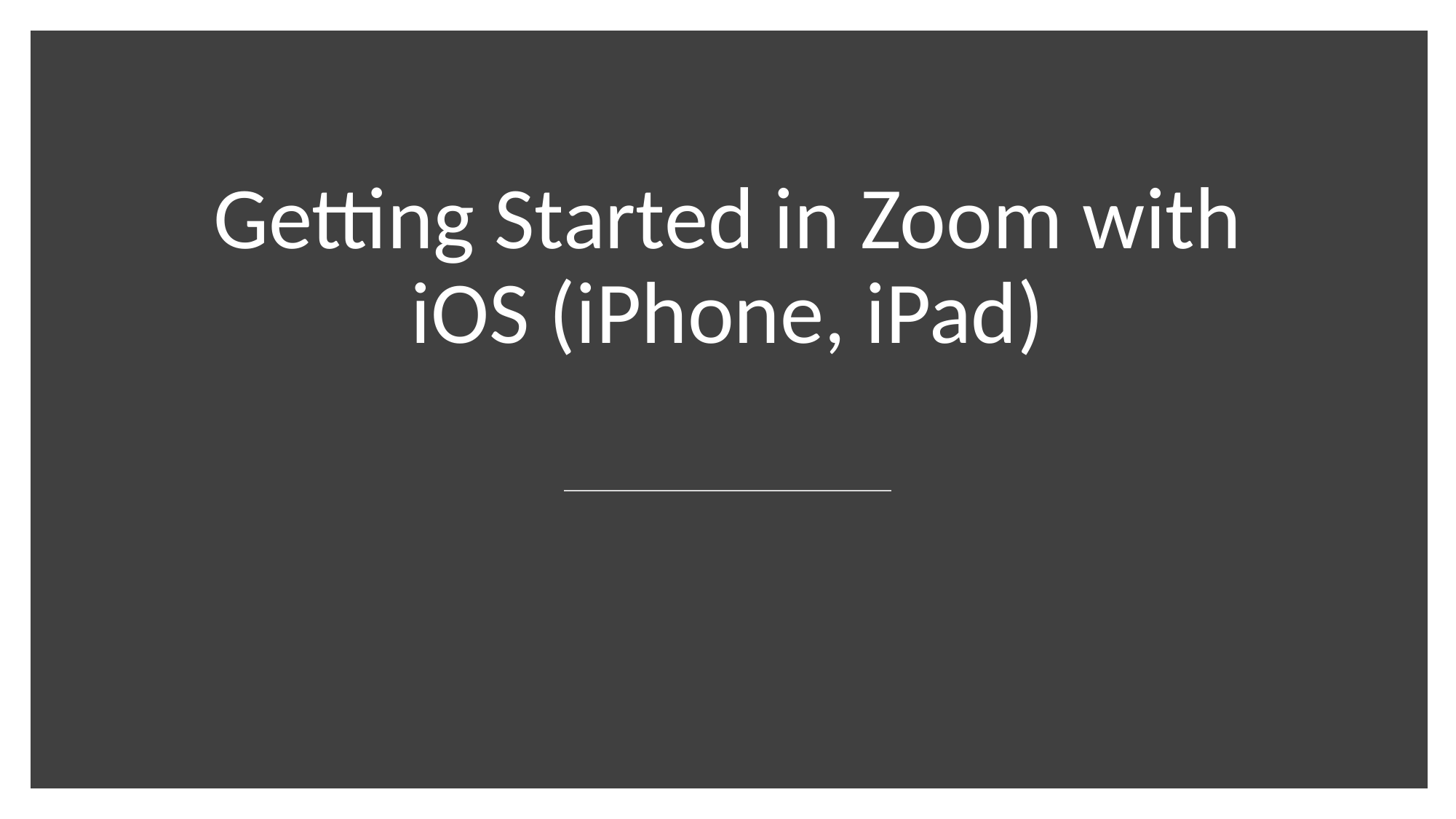

# Getting Started in Zoom with iOS (iPhone, iPad)